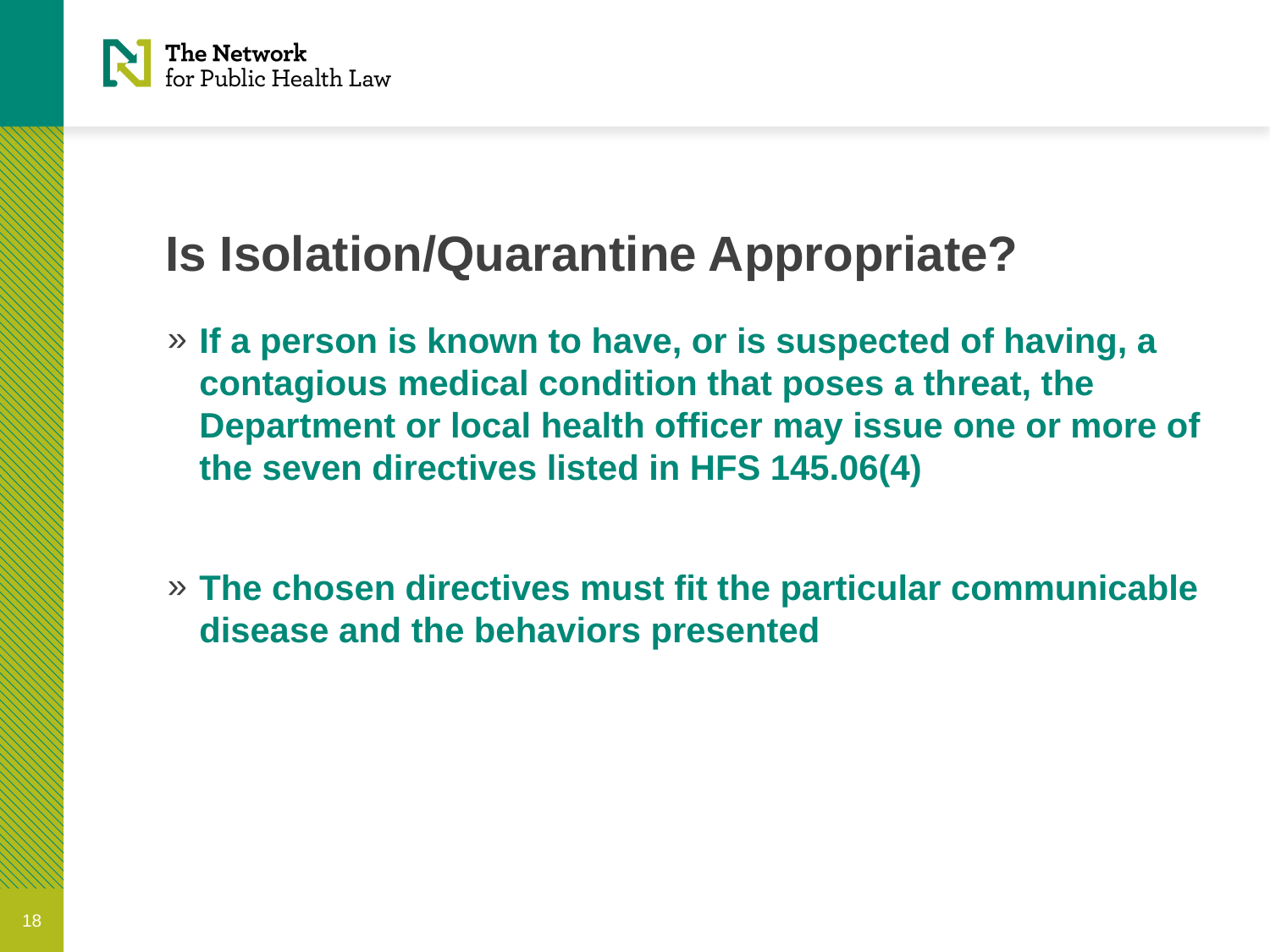

# Is Isolation/Quarantine Appropriate?
If a person is known to have, or is suspected of having, a contagious medical condition that poses a threat, the Department or local health officer may issue one or more of the seven directives listed in HFS 145.06(4)

The chosen directives must fit the particular communicable disease and the behaviors presented

18